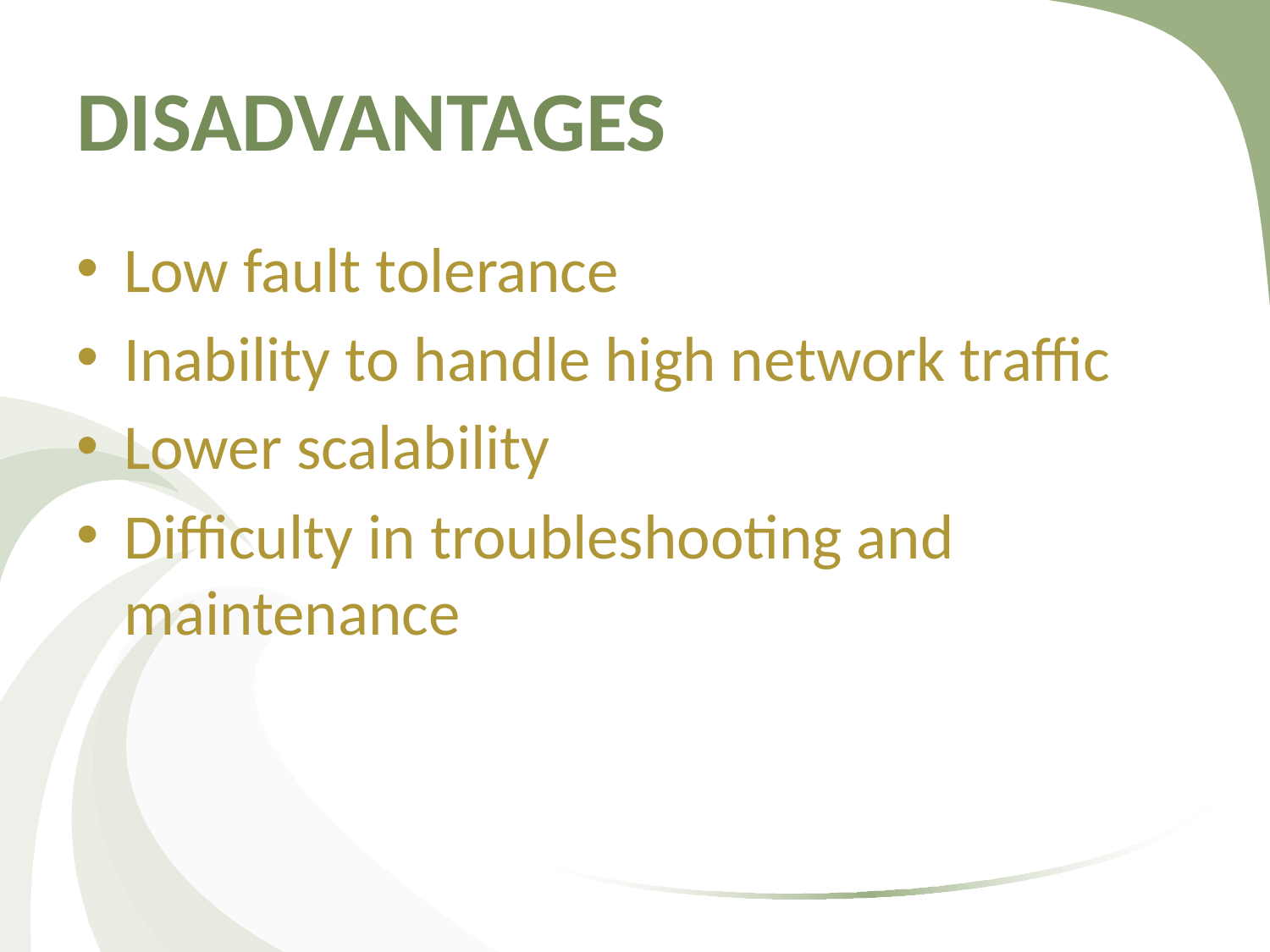

# DISADVANTAGES
Low fault tolerance
Inability to handle high network traffic
Lower scalability
Difficulty in troubleshooting and maintenance